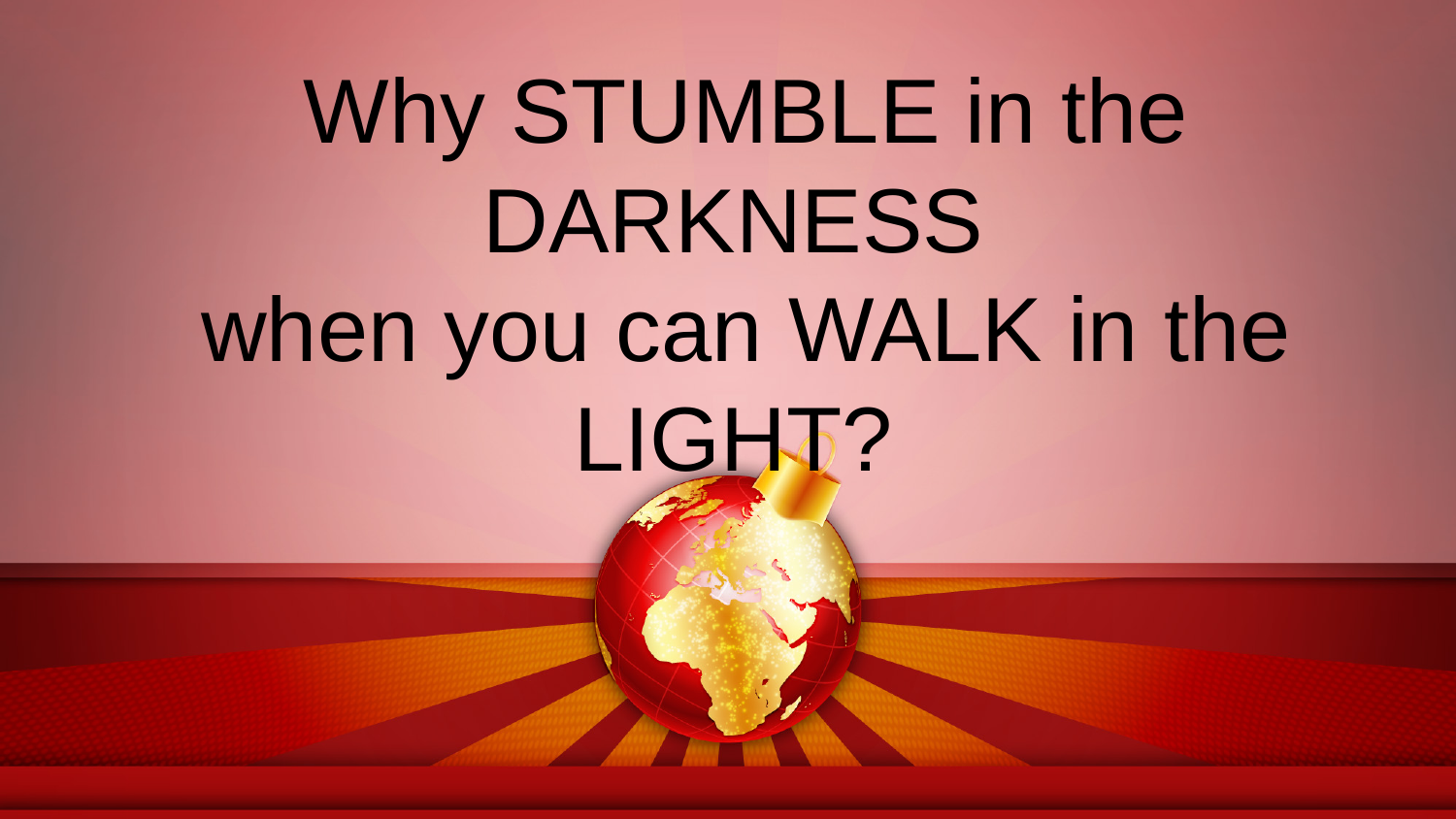

Why STUMBLE in the DARKNESS
when you can WALK in the LIGHT?